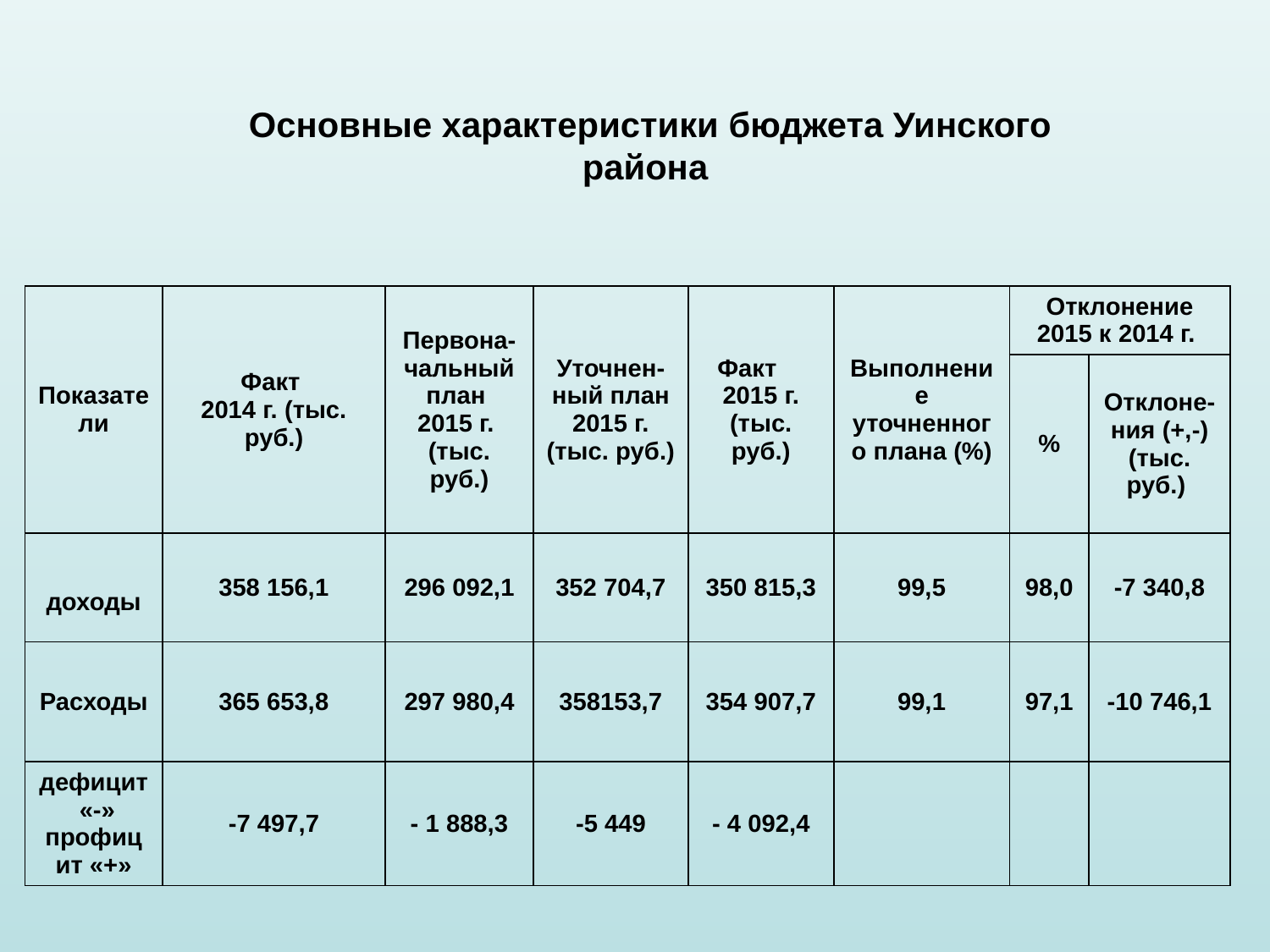

Основные характеристики бюджета Уинского района
| Показатели | Факт 2014 г. (тыс. руб.) | Первона-чальный план 2015 г. (тыс. руб.) | Уточнен-ный план 2015 г. (тыс. руб.) | Факт 2015 г. (тыс. руб.) | Выполнение уточненного плана (%) | Отклонение 2015 к 2014 г. |  |
| --- | --- | --- | --- | --- | --- | --- | --- |
|  |  |  |  |  |  | % | Отклоне-ния (+,-) (тыс. руб.) |
| доходы | 358 156,1 | 296 092,1 | 352 704,7 | 350 815,3 | 99,5 | 98,0 | -7 340,8 |
| Расходы | 365 653,8 | 297 980,4 | 358153,7 | 354 907,7 | 99,1 | 97,1 | -10 746,1 |
| дефицит «-» профицит «+» | -7 497,7 | - 1 888,3 | -5 449 | - 4 092,4 |  |  |  |